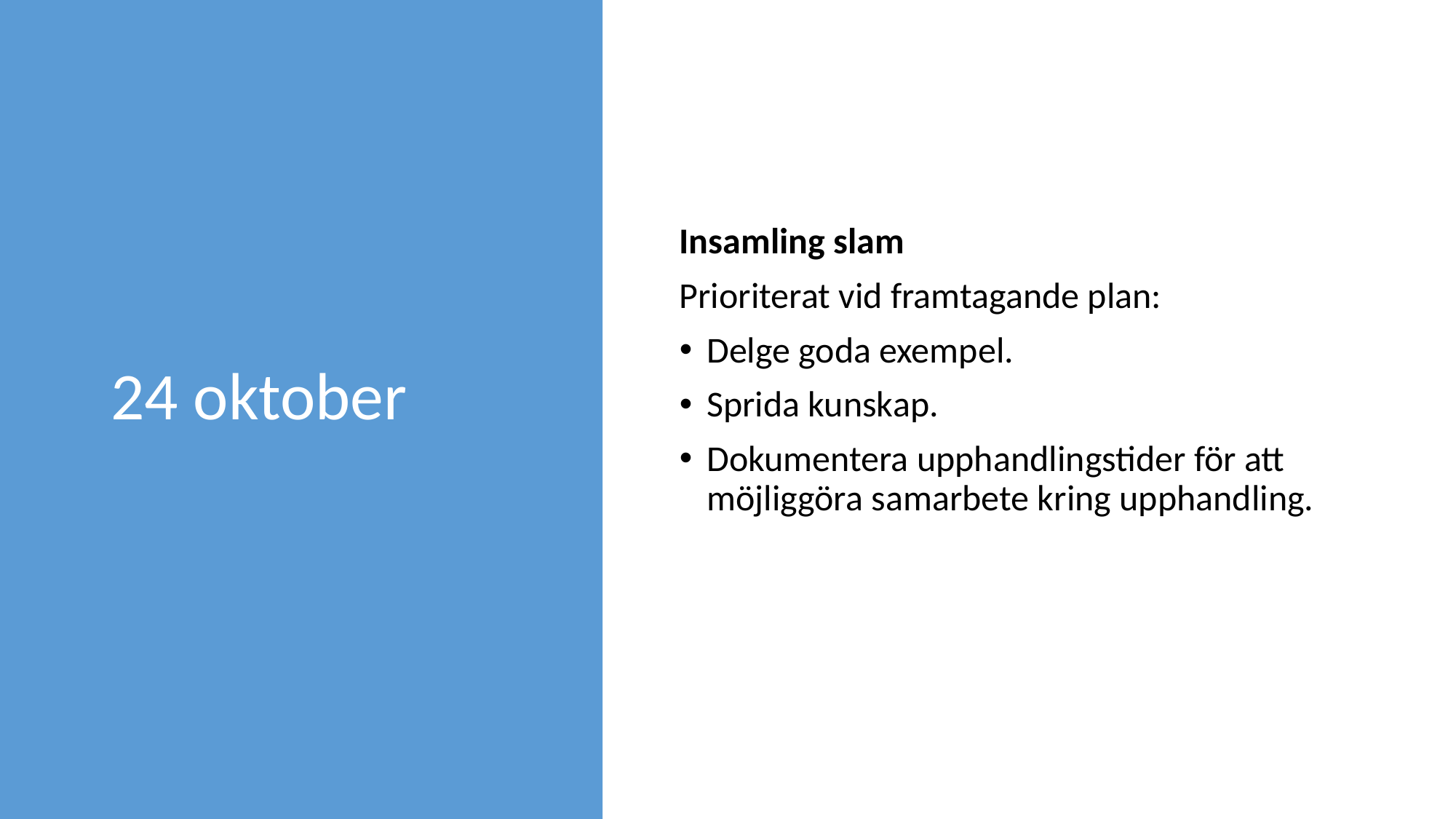

# 24 oktober
Insamling slam
Prioriterat vid framtagande plan:
Delge goda exempel.
Sprida kunskap.
Dokumentera upphandlingstider för att möjliggöra samarbete kring upphandling.